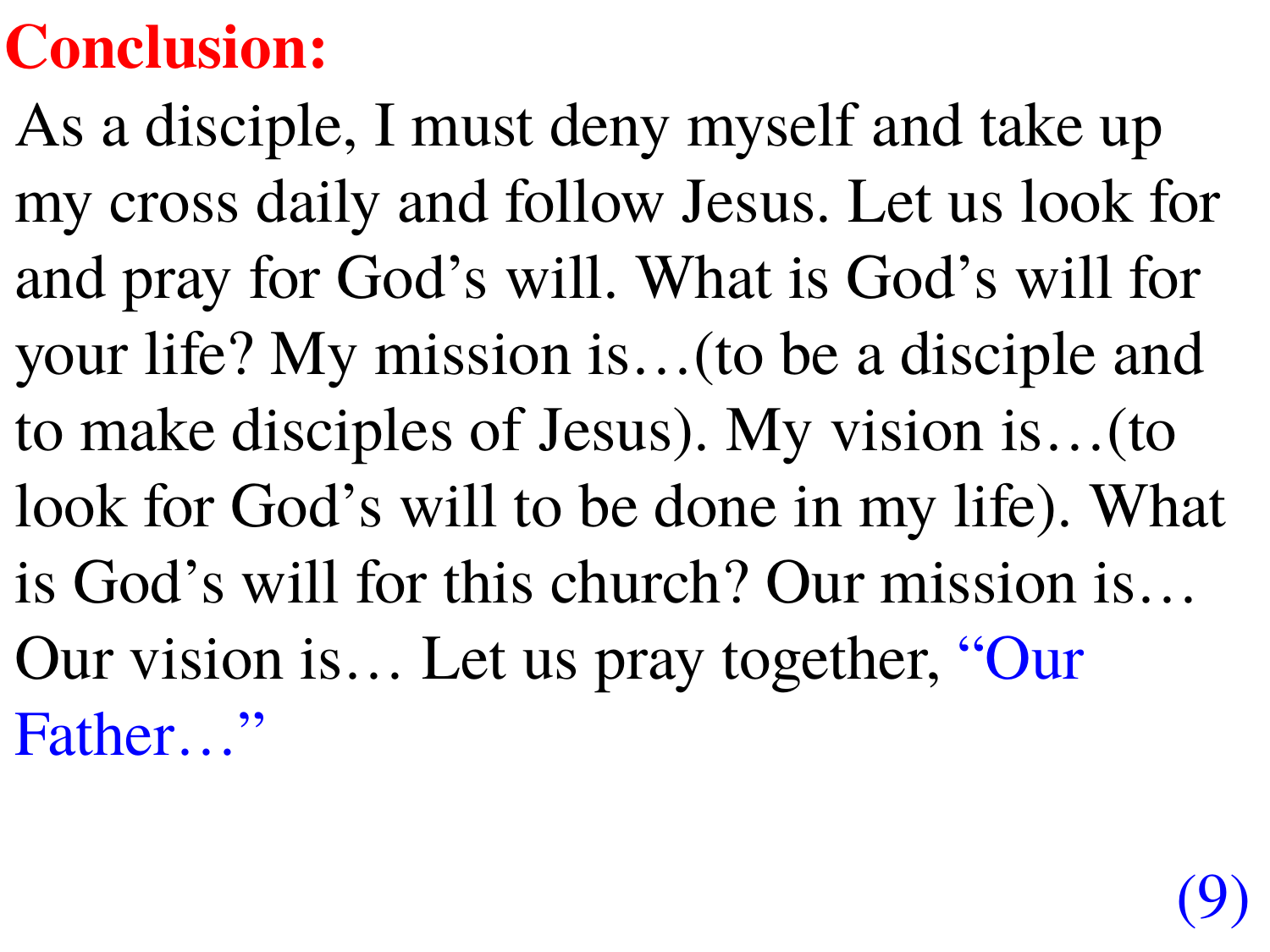

Conclusion:
As a disciple, I must deny myself and take up my cross daily and follow Jesus. Let us look for and pray for God’s will. What is God’s will for your life? My mission is…(to be a disciple and to make disciples of Jesus). My vision is…(to look for God’s will to be done in my life). What is God’s will for this church? Our mission is…Our vision is… Let us pray together, “Our Father…”
(9)